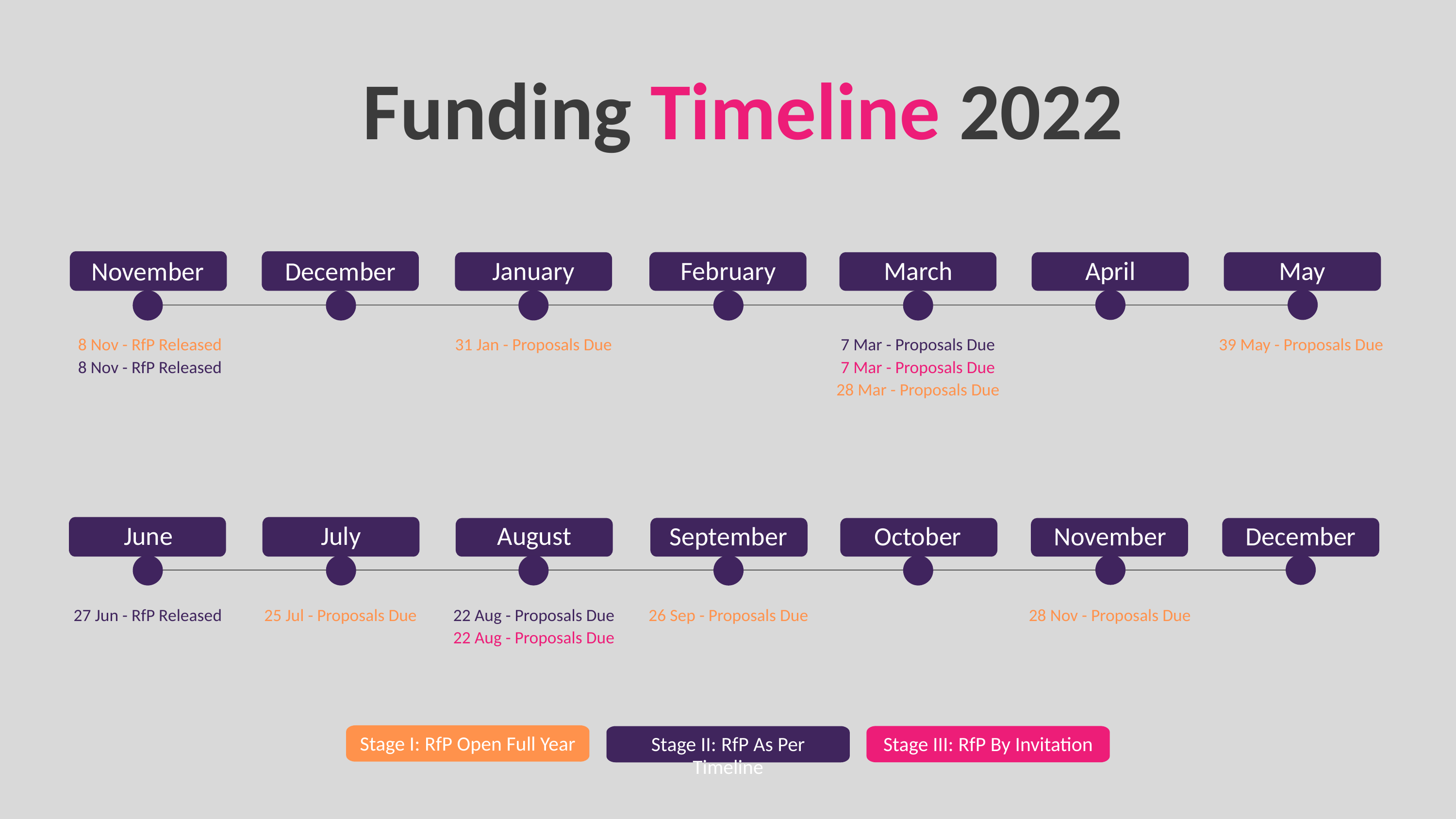

Funding Timeline 2022

January
February
March
April
May
November
December

8 Nov - RfP Released
8 Nov - RfP Released
31 Jan - Proposals Due
7 Mar - Proposals Due
7 Mar - Proposals Due
28 Mar - Proposals Due
39 May - Proposals Due

June
July
August
September
October
November
December

27 Jun - RfP Released
25 Jul - Proposals Due
22 Aug - Proposals Due
22 Aug - Proposals Due
26 Sep - Proposals Due
28 Nov - Proposals Due

Stage I: RfP Open Full Year
Stage III: RfP By Invitation
Stage II: RfP As Per Timeline